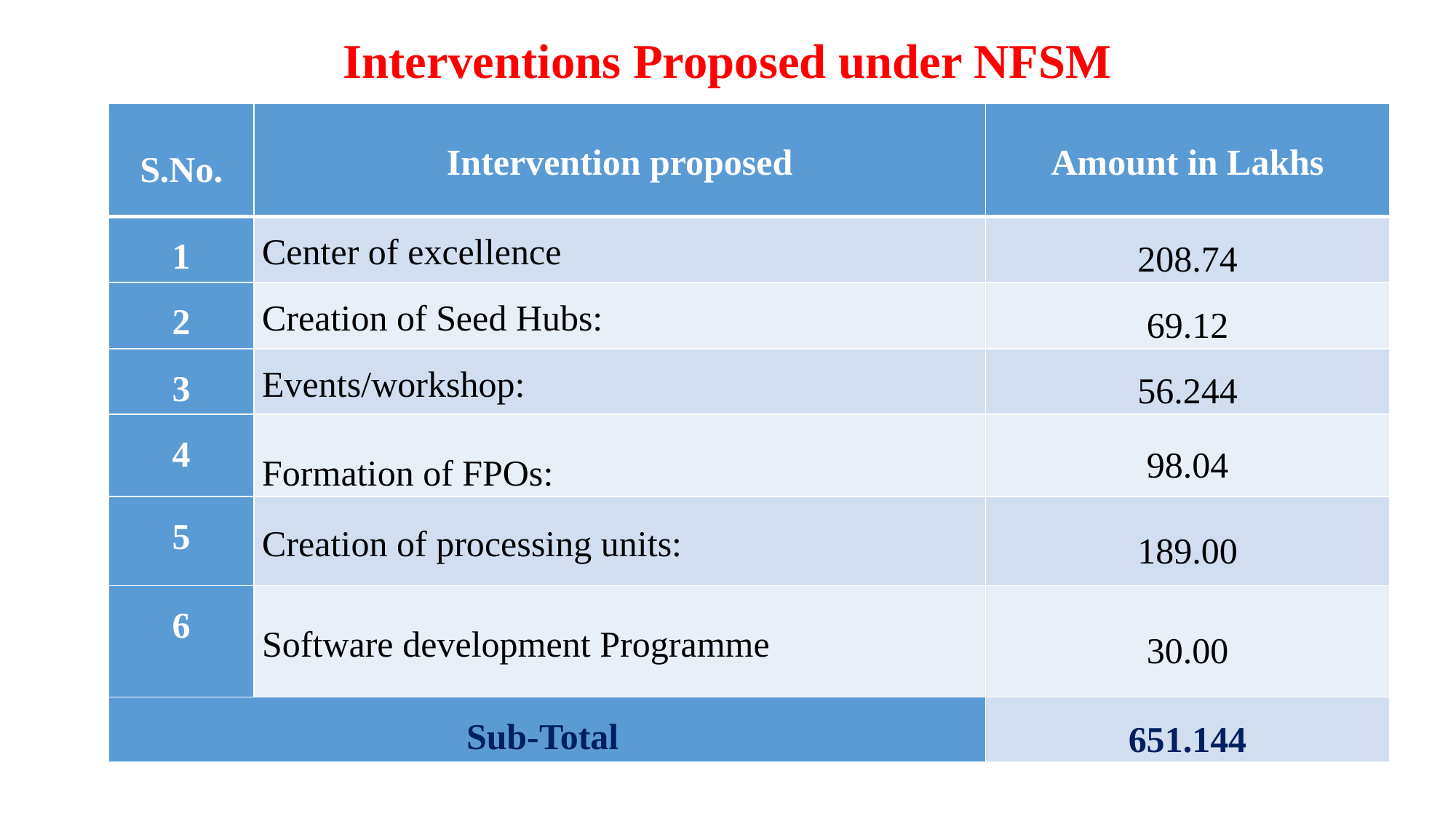

# Interventions Proposed under NFSM
| S.No. | Intervention proposed | Amount in Lakhs |
| --- | --- | --- |
| 1 | Center of excellence | 208.74 |
| 2 | Creation of Seed Hubs: | 69.12 |
| 3 | Events/workshop: | 56.244 |
| 4 | Formation of FPOs: | 98.04 |
| 5 | Creation of processing units: | 189.00 |
| 6 | Software development Programme | 30.00 |
| Sub-Total |  | 651.144 |